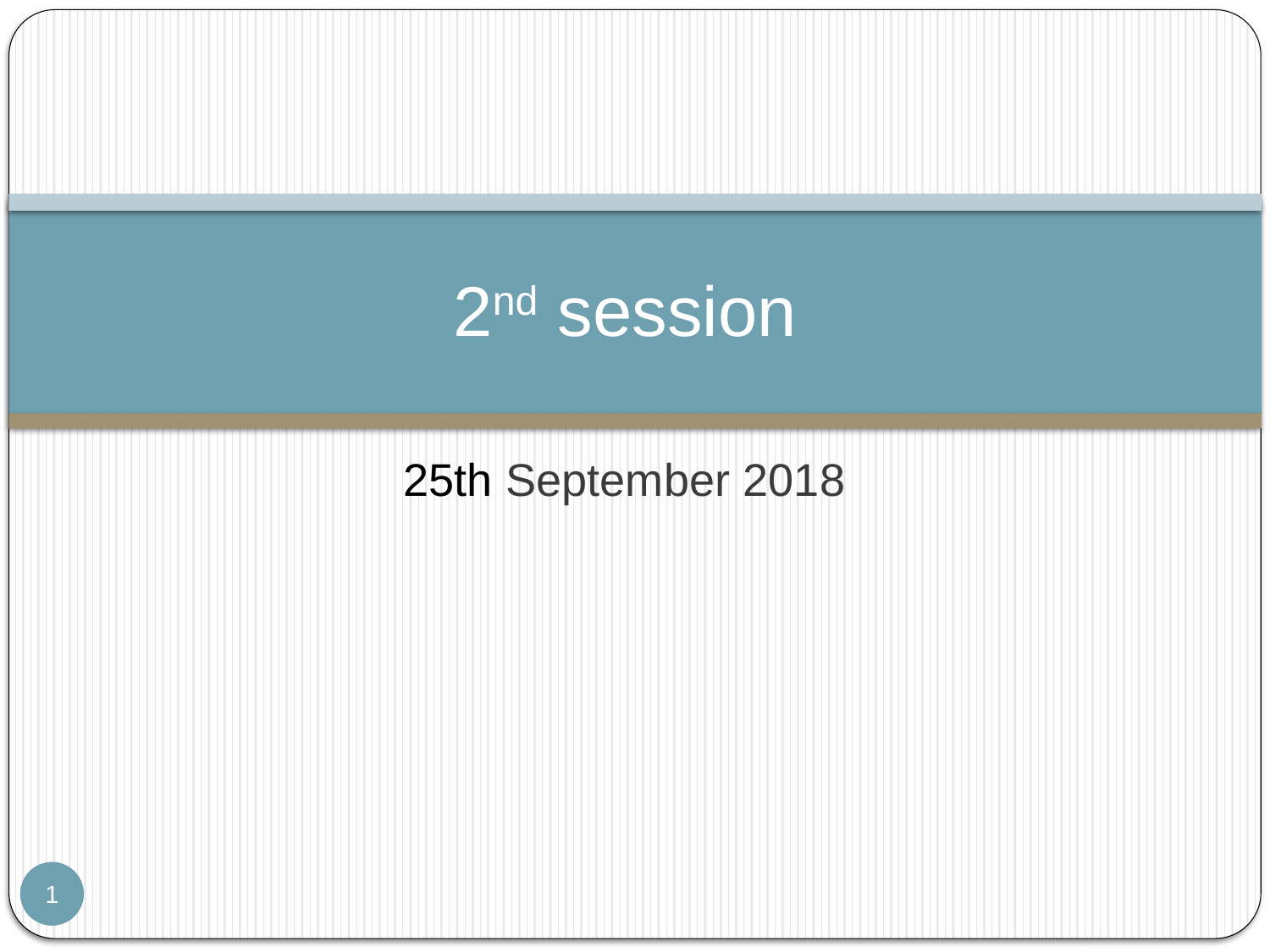

# 2nd session
25th September 2018
1
1